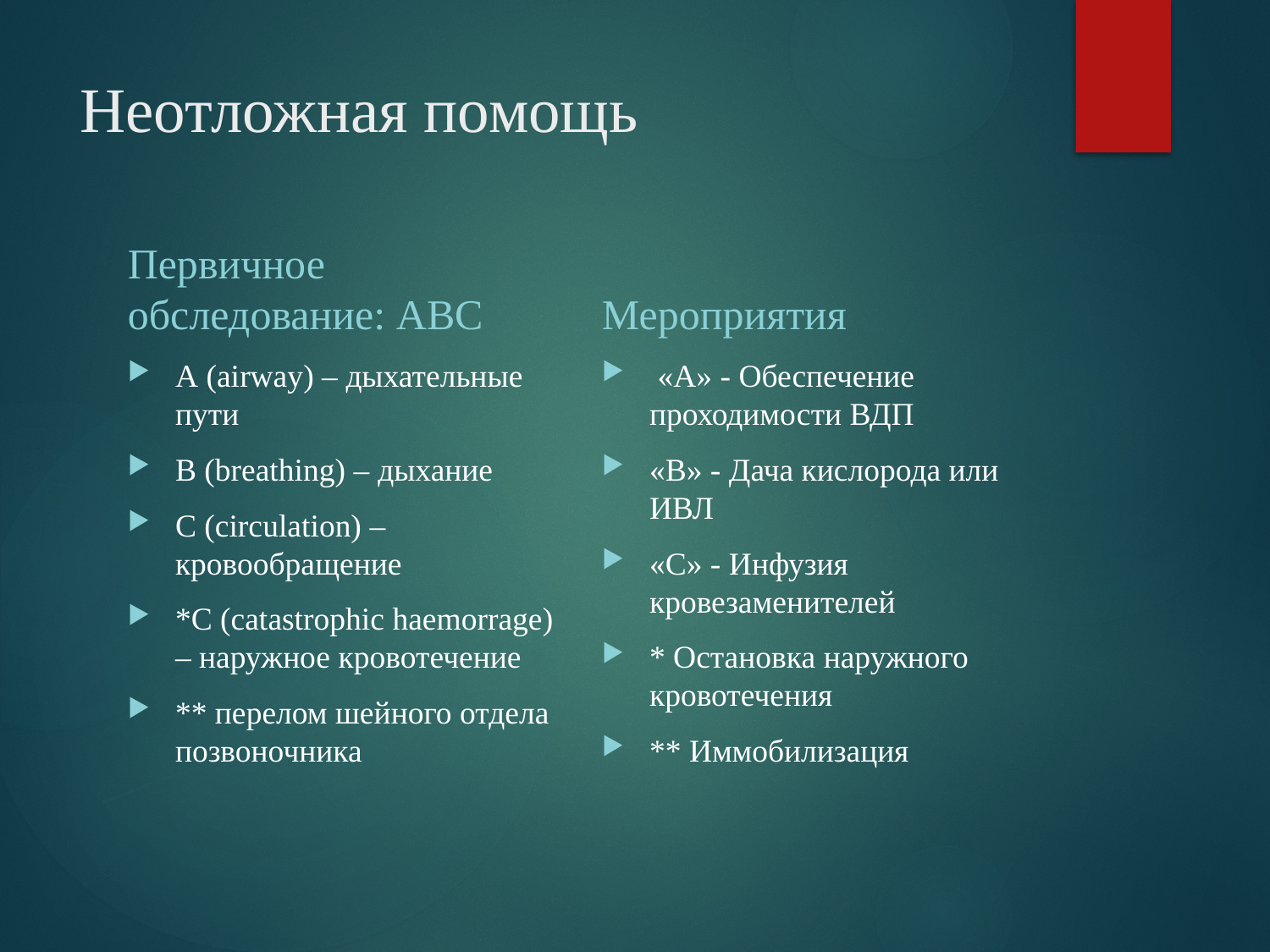

# Неотложная помощь
Первичное обследование: АВС
Мероприятия
А (airway) – дыхательные пути
В (breathing) – дыхание
С (circulation) – кровообращение
*С (catastrophic haemorrage) – наружное кровотечение
** перелом шейного отдела позвоночника

 «А» - Обеспечение проходимости ВДП
«В» - Дача кислорода или ИВЛ
«С» - Инфузия кровезаменителей
* Остановка наружного кровотечения
** Иммобилизация